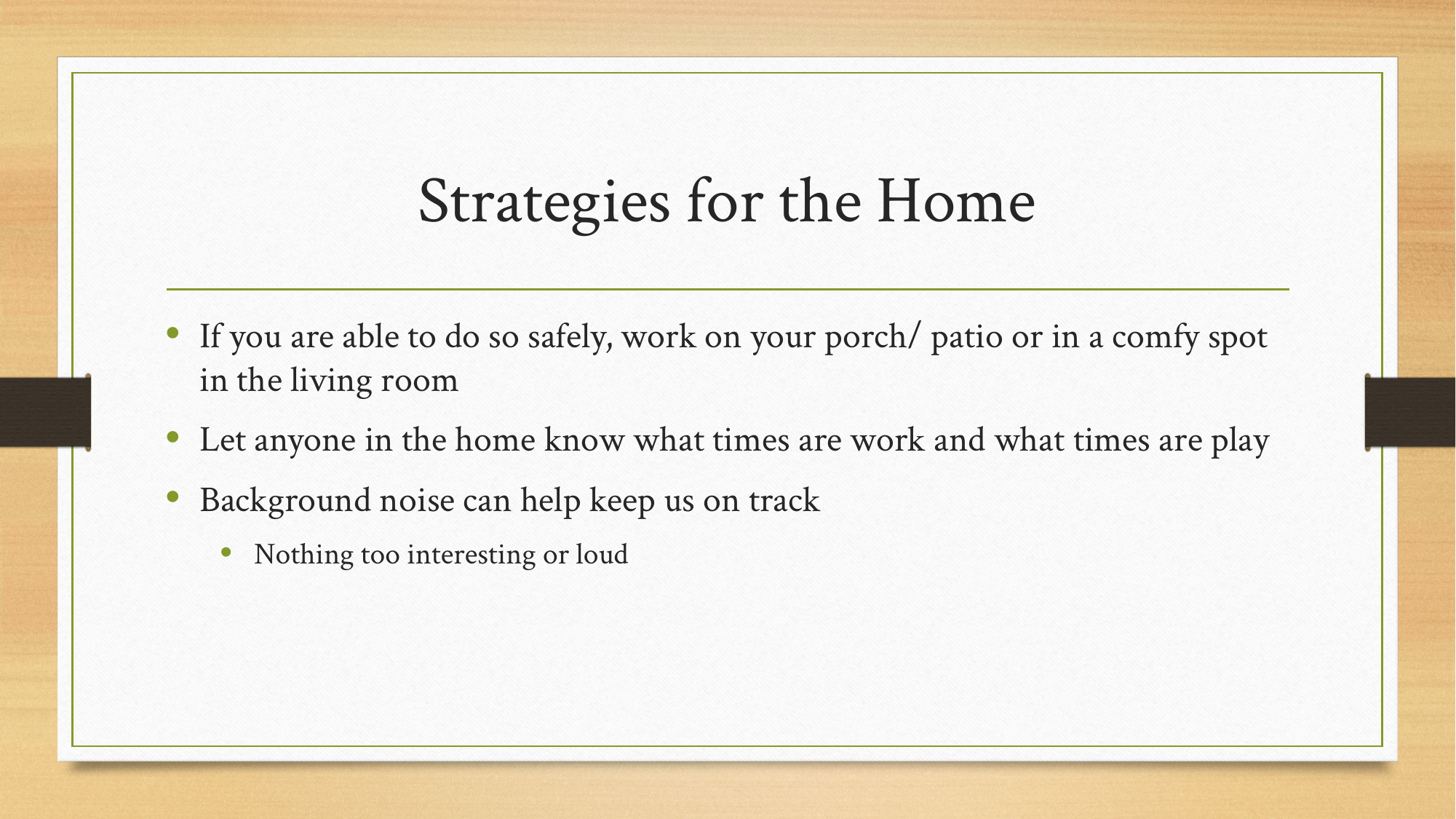

# Strategies for the Home
If you are able to do so safely, work on your porch/ patio or in a comfy spot in the living room
Let anyone in the home know what times are work and what times are play
Background noise can help keep us on track
Nothing too interesting or loud